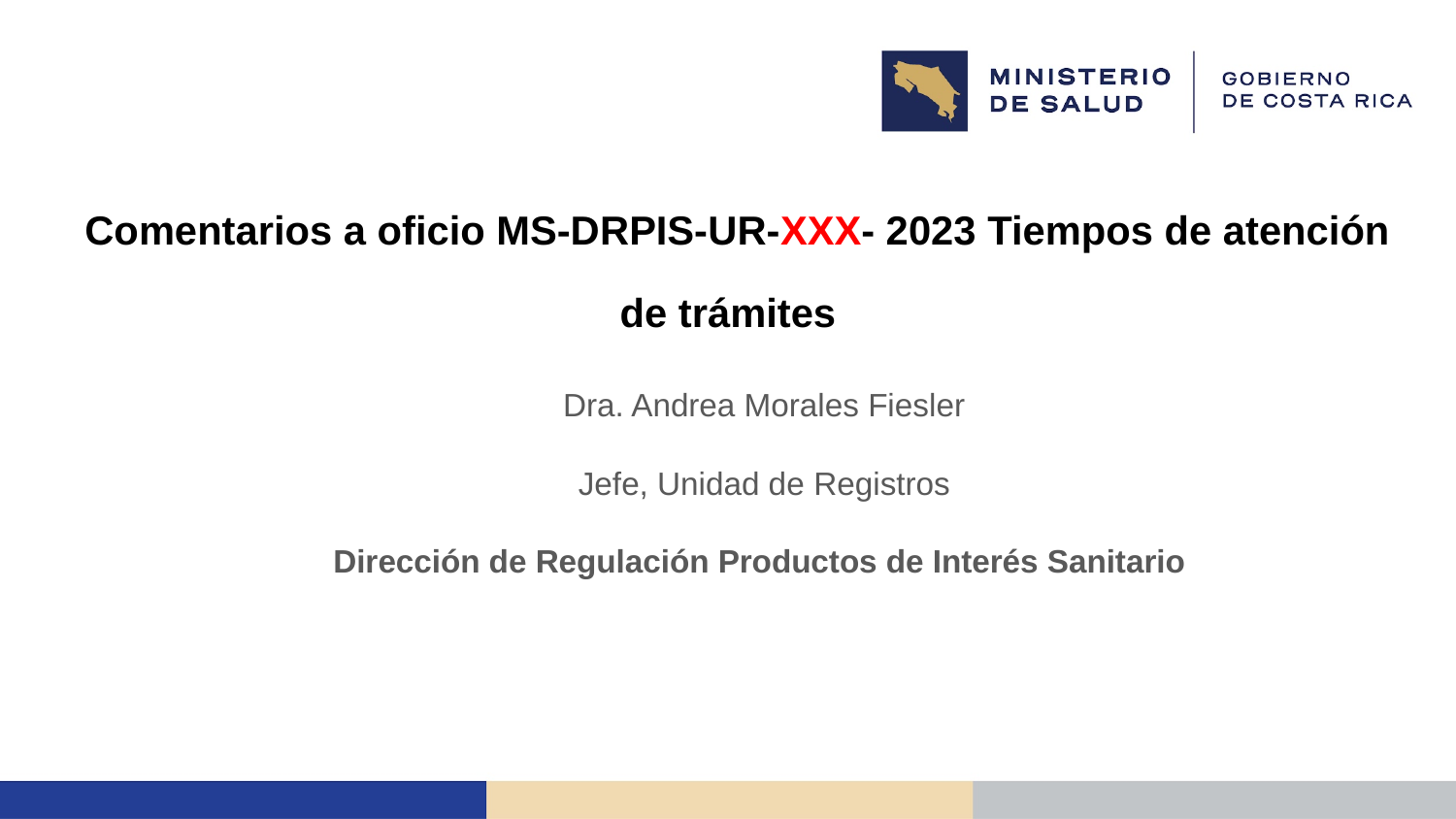

# Comentarios a oficio MS-DRPIS-UR-XXX- 2023 Tiempos de atención de trámites
Dra. Andrea Morales Fiesler
Jefe, Unidad de Registros
Dirección de Regulación Productos de Interés Sanitario